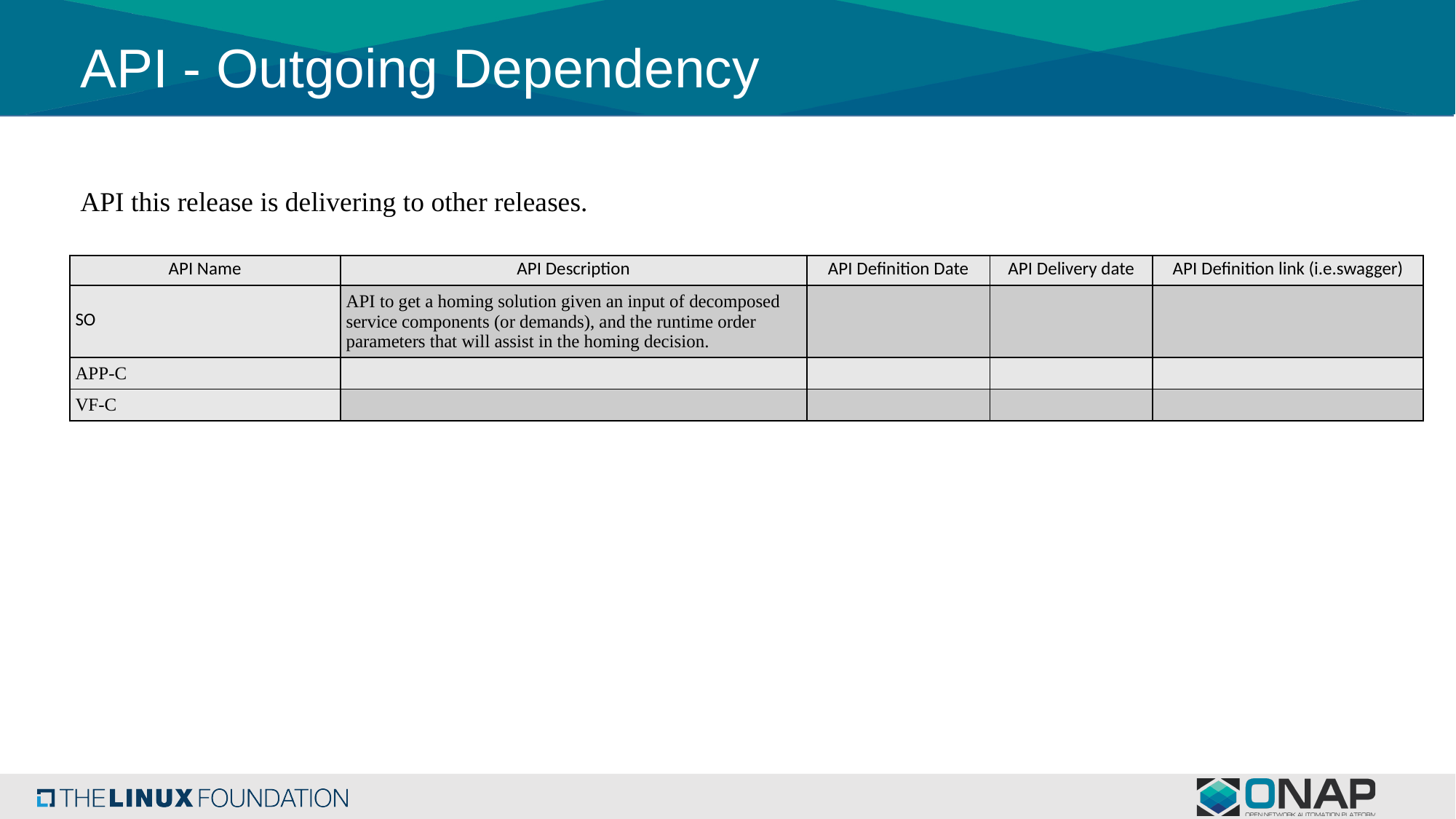

# API - Outgoing Dependency
API this release is delivering to other releases.
| API Name | API Description | API Definition Date | API Delivery date | API Definition link (i.e.swagger) |
| --- | --- | --- | --- | --- |
| SO | API to get a homing solution given an input of decomposed service components (or demands), and the runtime order parameters that will assist in the homing decision. |  |  |  |
| APP-C |  |  |  |  |
| VF-C |  |  |  |  |